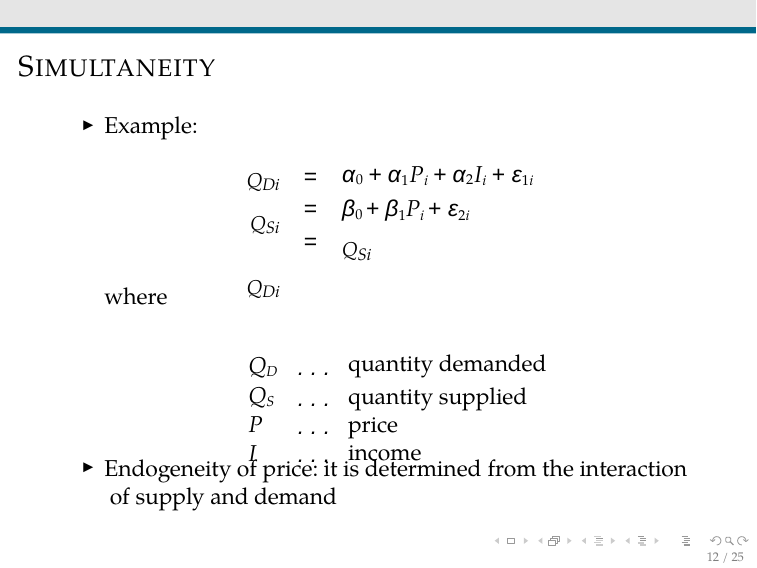

# SIMULTANEITY
Example:
| QDi QSi QDi | = = = | α0 + α1Pi + α2Ii + ε1i β0 + β1Pi + ε2i QSi |
| --- | --- | --- |
| QD | . . . | quantity demanded |
| QS | . . . | quantity supplied |
| P | . . . | price |
| I | . . . | income |
where
Endogeneity of price: it is determined from the interaction  of supply and demand
12 / 25